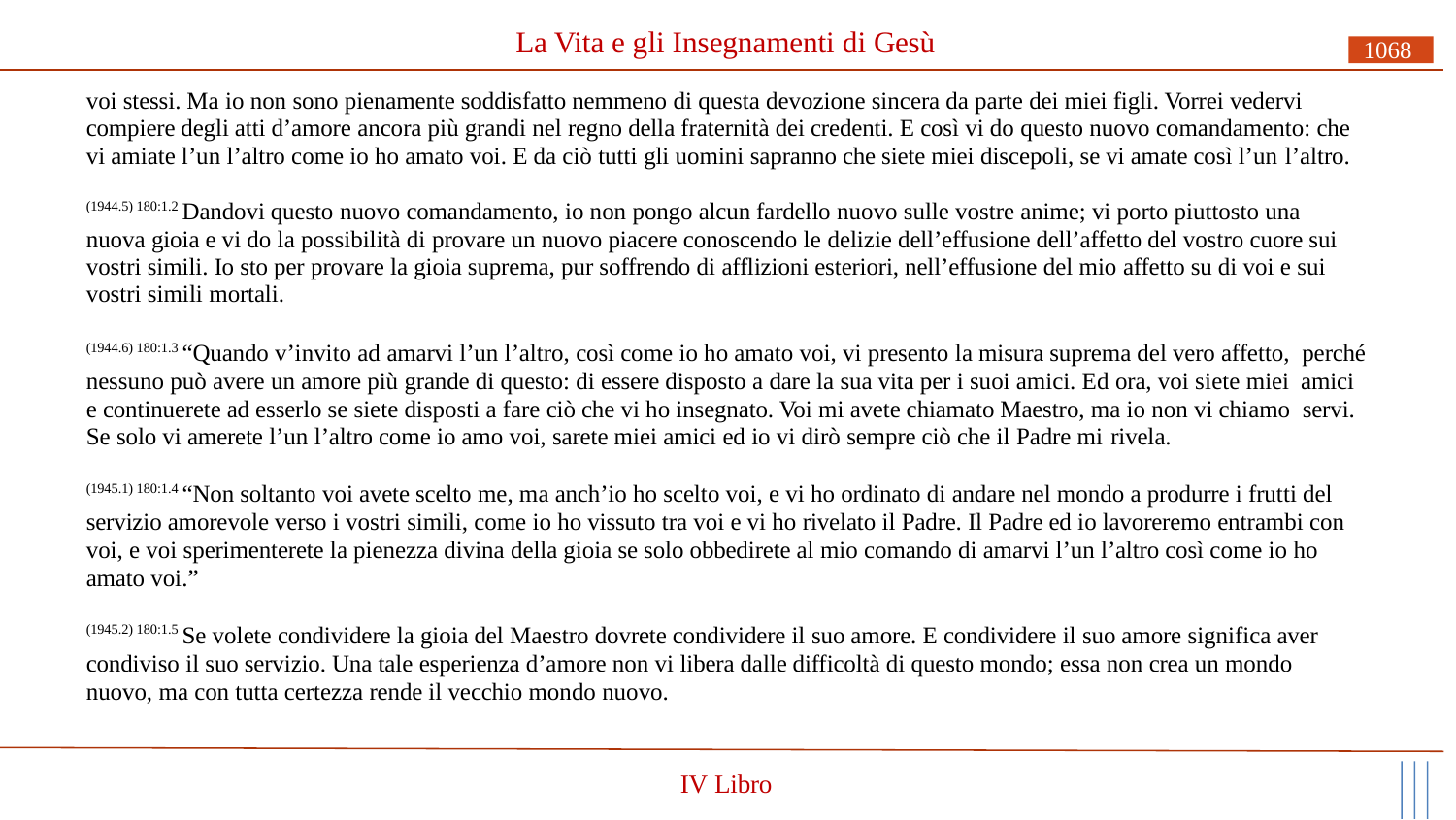

# La Vita e gli Insegnamenti di Gesù
1068

voi stessi. Ma io non sono pienamente soddisfatto nemmeno di questa devozione sincera da parte dei miei figli. Vorrei vedervi  compiere degli atti d’amore ancora più grandi nel regno della fraternità dei credenti. E così vi do questo nuovo comandamento: che  vi amiate l’un l’altro come io ho amato voi. E da ciò tutti gli uomini sapranno che siete miei discepoli, se vi amate così l’un l’altro.

(1944.5) 180:1.2 Dandovi questo nuovo comandamento, io non pongo alcun fardello nuovo sulle vostre anime; vi porto piuttosto una  nuova gioia e vi do la possibilità di provare un nuovo piacere conoscendo le delizie dell’effusione dell’affetto del vostro cuore sui  vostri simili. Io sto per provare la gioia suprema, pur soffrendo di afflizioni esteriori, nell’effusione del mio affetto su di voi e sui  vostri simili mortali.

(1944.6) 180:1.3 “Quando v’invito ad amarvi l’un l’altro, così come io ho amato voi, vi presento la misura suprema del vero affetto,  perché nessuno può avere un amore più grande di questo: di essere disposto a dare la sua vita per i suoi amici. Ed ora, voi siete miei  amici e continuerete ad esserlo se siete disposti a fare ciò che vi ho insegnato. Voi mi avete chiamato Maestro, ma io non vi chiamo  servi. Se solo vi amerete l’un l’altro come io amo voi, sarete miei amici ed io vi dirò sempre ciò che il Padre mi rivela.

(1945.1) 180:1.4 “Non soltanto voi avete scelto me, ma anch’io ho scelto voi, e vi ho ordinato di andare nel mondo a produrre i frutti del  servizio amorevole verso i vostri simili, come io ho vissuto tra voi e vi ho rivelato il Padre. Il Padre ed io lavoreremo entrambi con  voi, e voi sperimenterete la pienezza divina della gioia se solo obbedirete al mio comando di amarvi l’un l’altro così come io ho  amato voi.”

(1945.2) 180:1.5 Se volete condividere la gioia del Maestro dovrete condividere il suo amore. E condividere il suo amore significa aver  condiviso il suo servizio. Una tale esperienza d’amore non vi libera dalle difficoltà di questo mondo; essa non crea un mondo  nuovo, ma con tutta certezza rende il vecchio mondo nuovo.

IV Libro